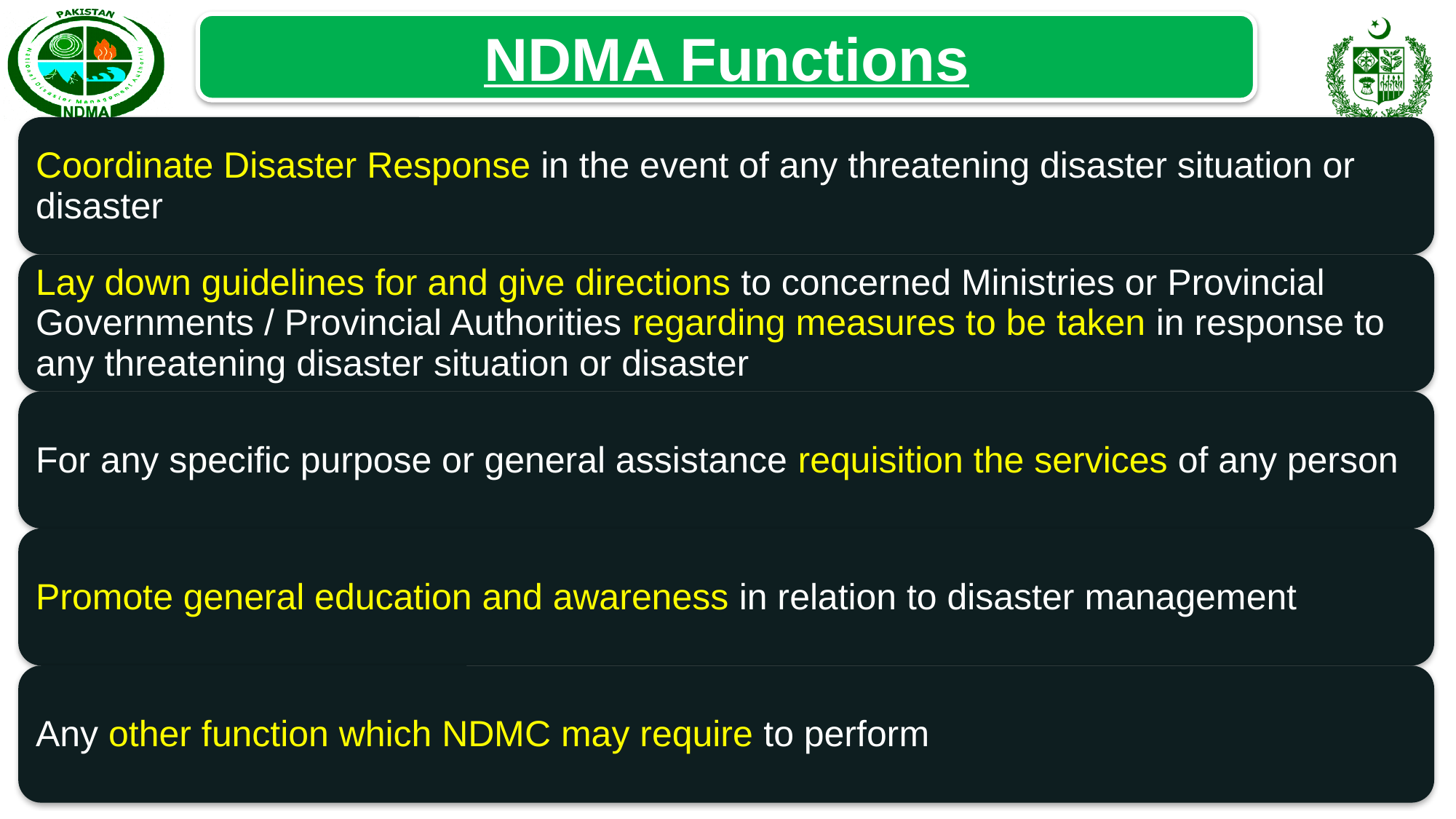

NDMA Functions
Coordinate Disaster Response in the event of any threatening disaster situation or disaster
Lay down guidelines for and give directions to concerned Ministries or Provincial Governments / Provincial Authorities regarding measures to be taken in response to any threatening disaster situation or disaster
Promote general education and awareness in relation to disaster management
For any specific purpose or general assistance requisition the services of any person
Any other function which NDMC may require to perform
17